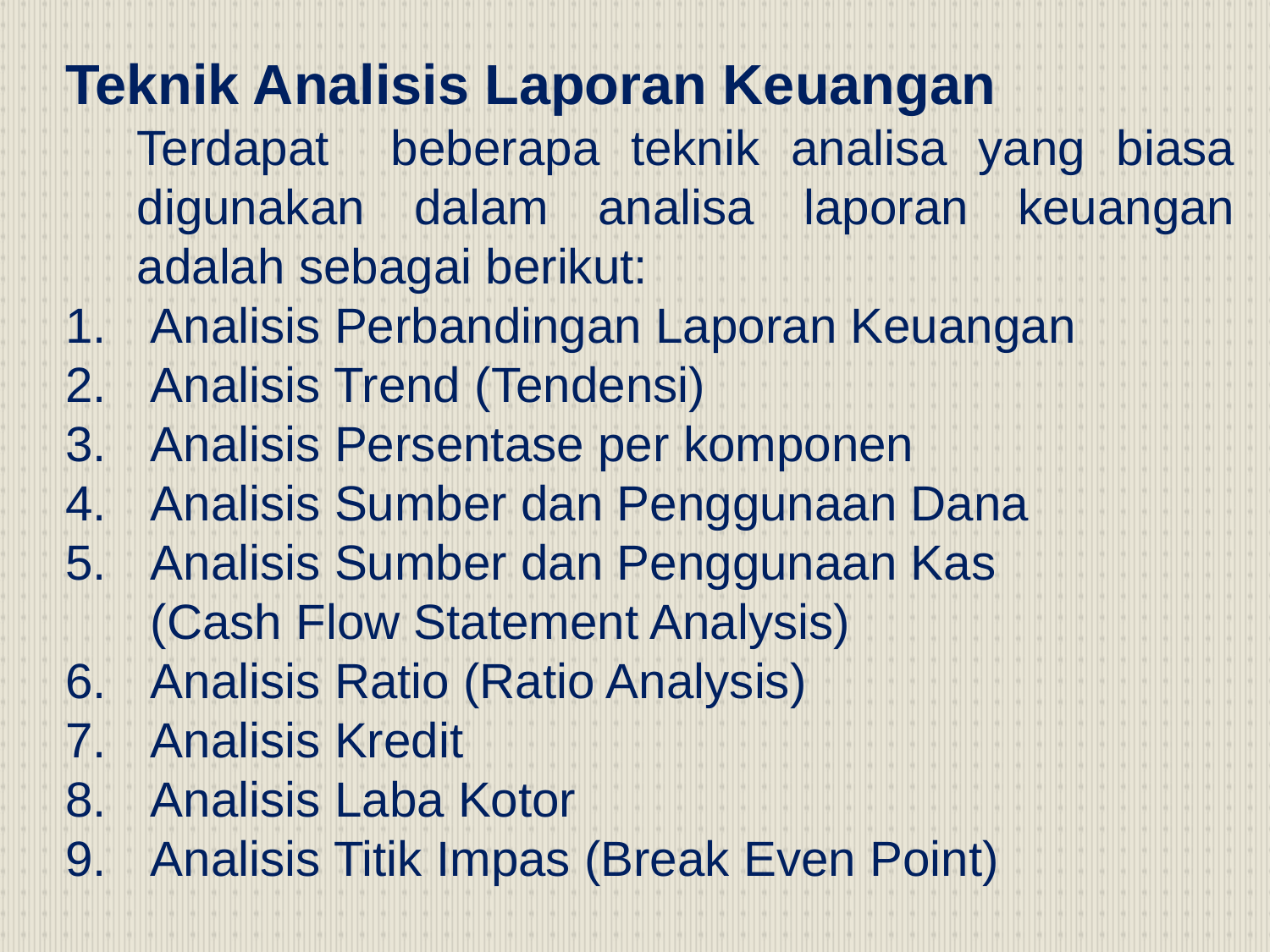

Teknik Analisis Laporan Keuangan
	Terdapat  beberapa teknik analisa yang biasa digunakan dalam analisa laporan keuangan adalah sebagai berikut:
 Analisis Perbandingan Laporan Keuangan
 Analisis Trend (Tendensi)
 Analisis Persentase per komponen
 Analisis Sumber dan Penggunaan Dana
 Analisis Sumber dan Penggunaan Kas
	 (Cash Flow Statement Analysis)
 Analisis Ratio (Ratio Analysis)
 Analisis Kredit
 Analisis Laba Kotor
 Analisis Titik Impas (Break Even Point)